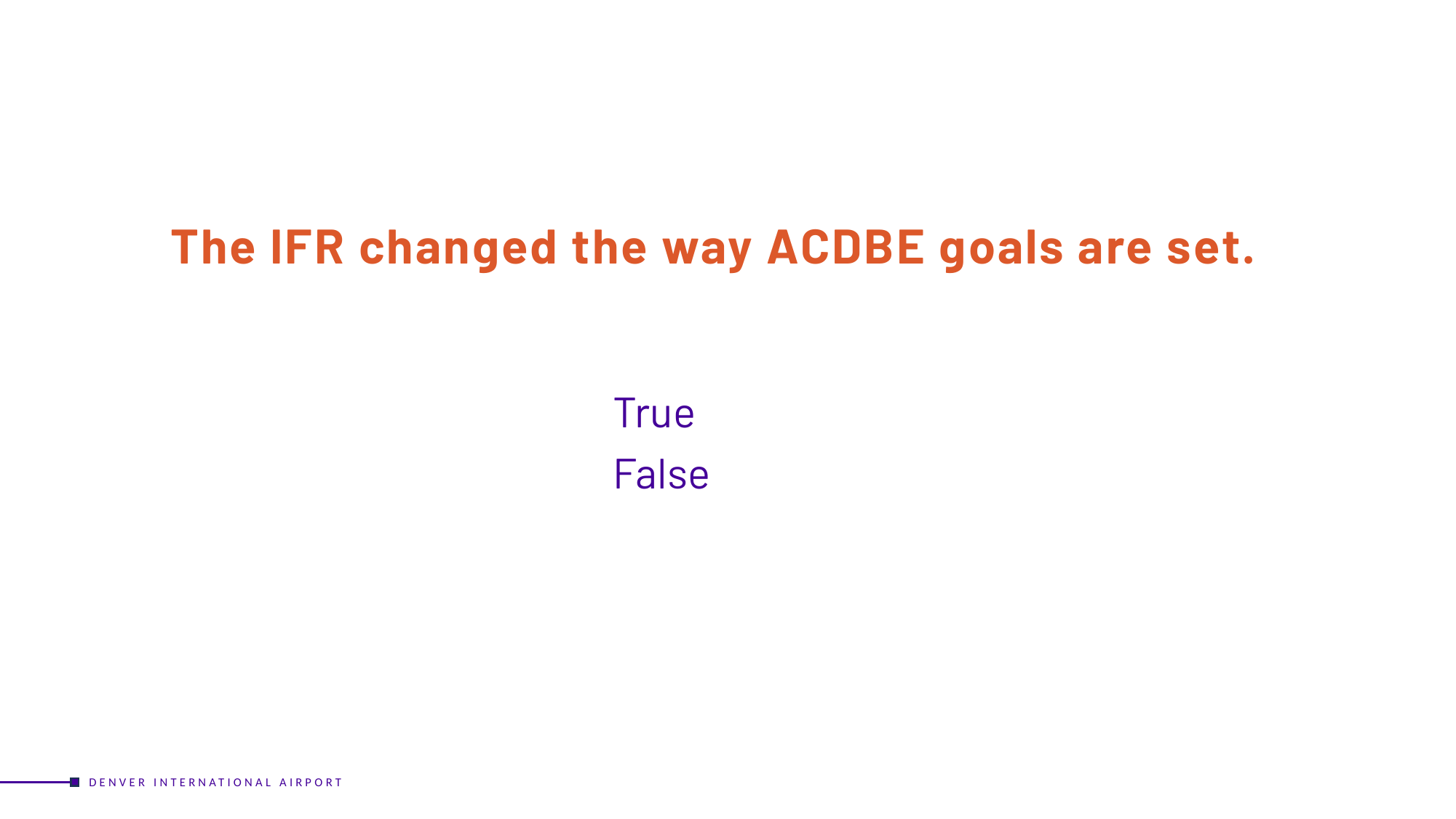

The IFR changed the way ACDBE goals are set.
True
False